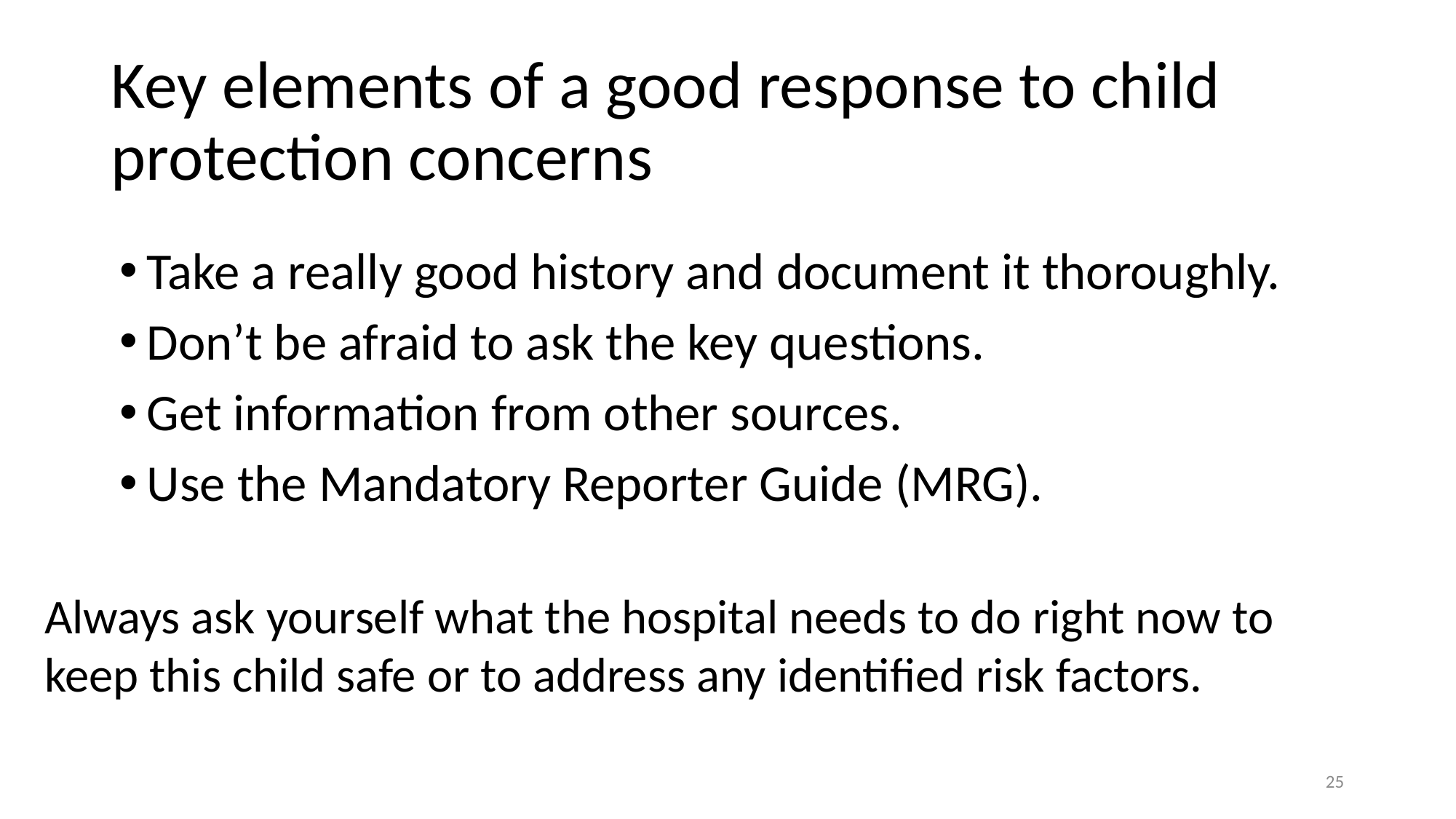

# Key elements of a good response to child protection concerns
Take a really good history and document it thoroughly.
Don’t be afraid to ask the key questions.
Get information from other sources.
Use the Mandatory Reporter Guide (MRG).

Always ask yourself what the hospital needs to do right now to keep this child safe or to address any identified risk factors.
25